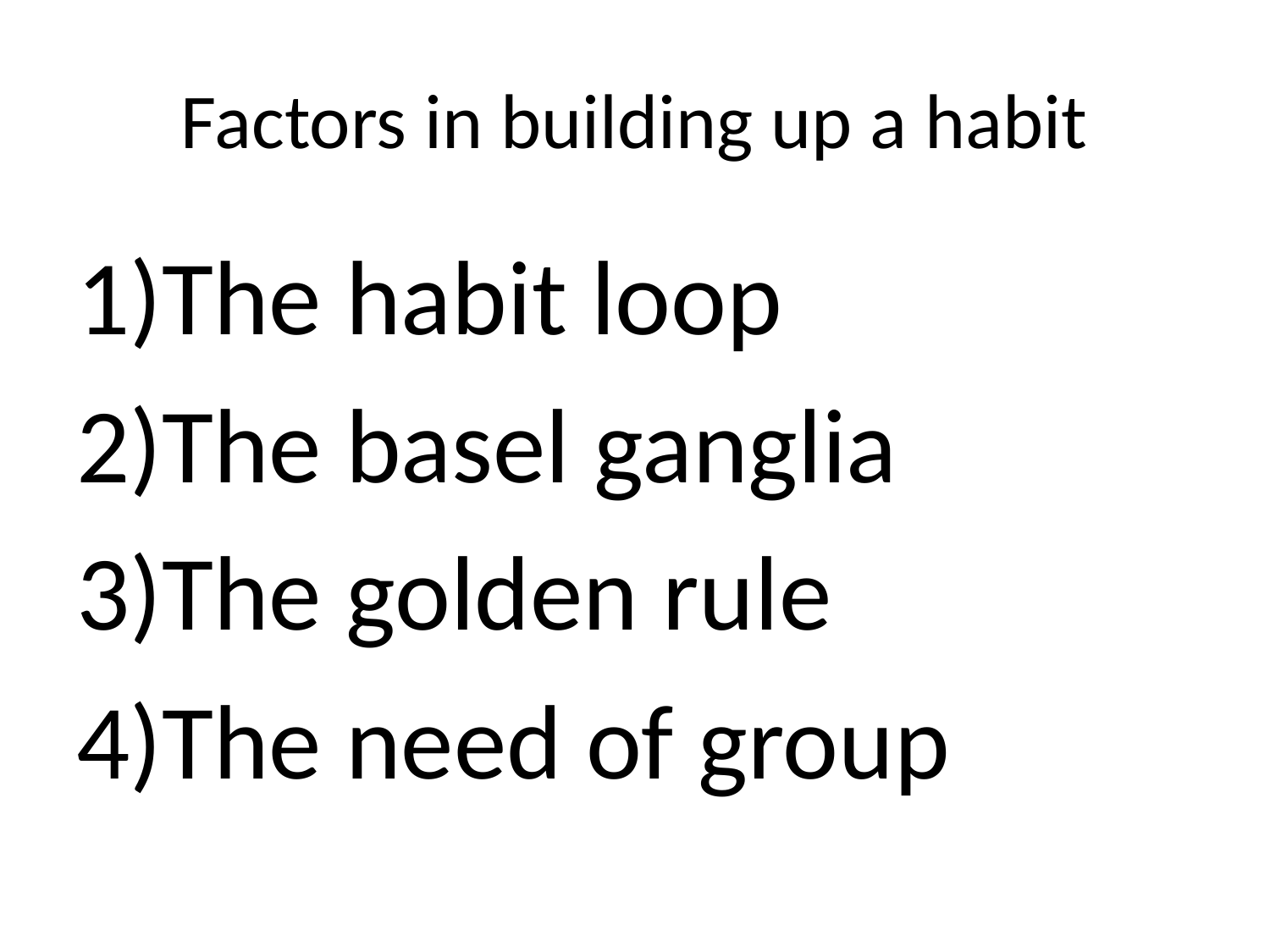

# Factors in building up a habit
The habit loop
The basel ganglia
The golden rule
The need of group